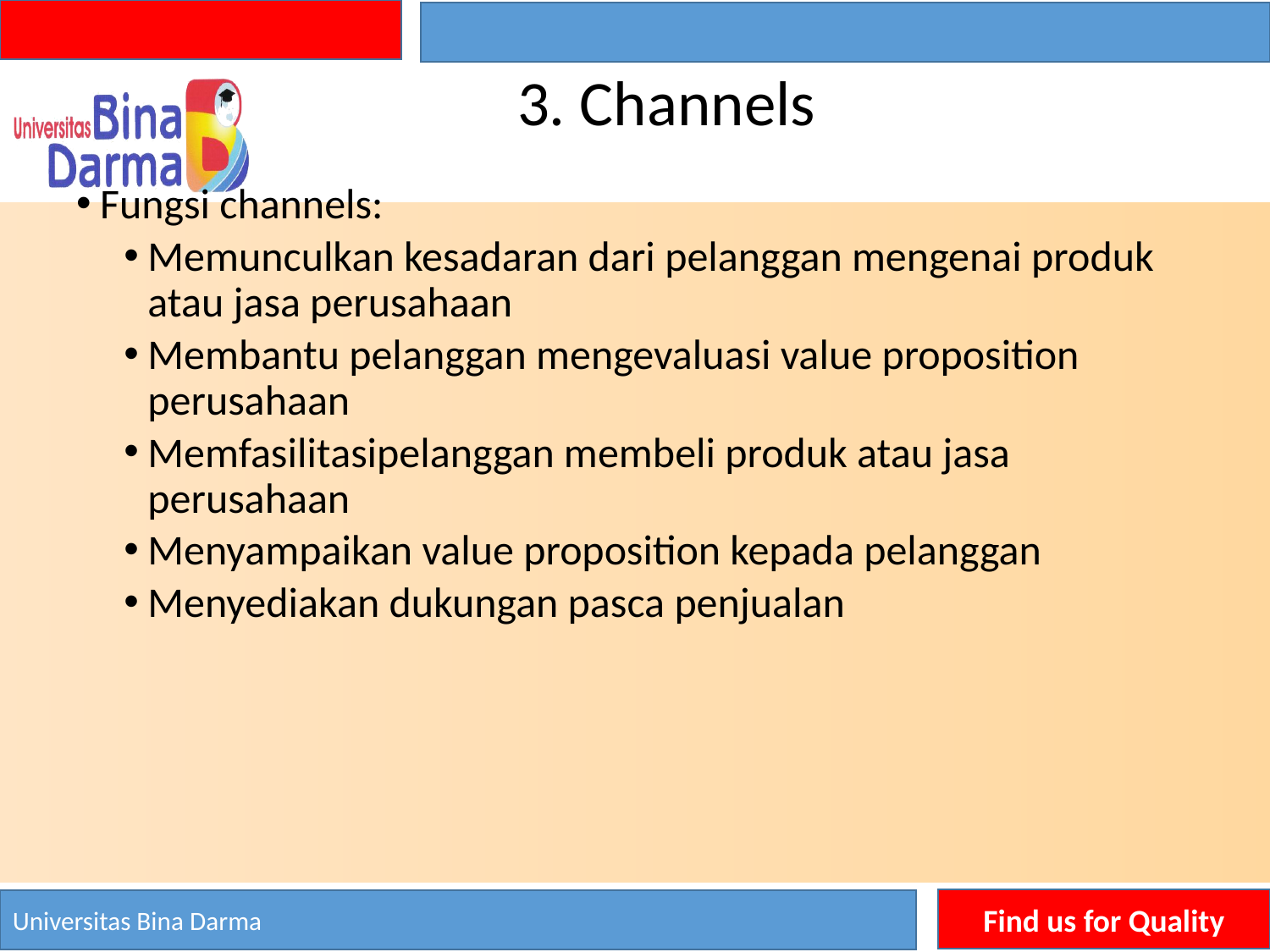

# 3. Channels
Fungsi channels:
Memunculkan kesadaran dari pelanggan mengenai produk atau jasa perusahaan
Membantu pelanggan mengevaluasi value proposition perusahaan
Memfasilitasipelanggan membeli produk atau jasa perusahaan
Menyampaikan value proposition kepada pelanggan
Menyediakan dukungan pasca penjualan